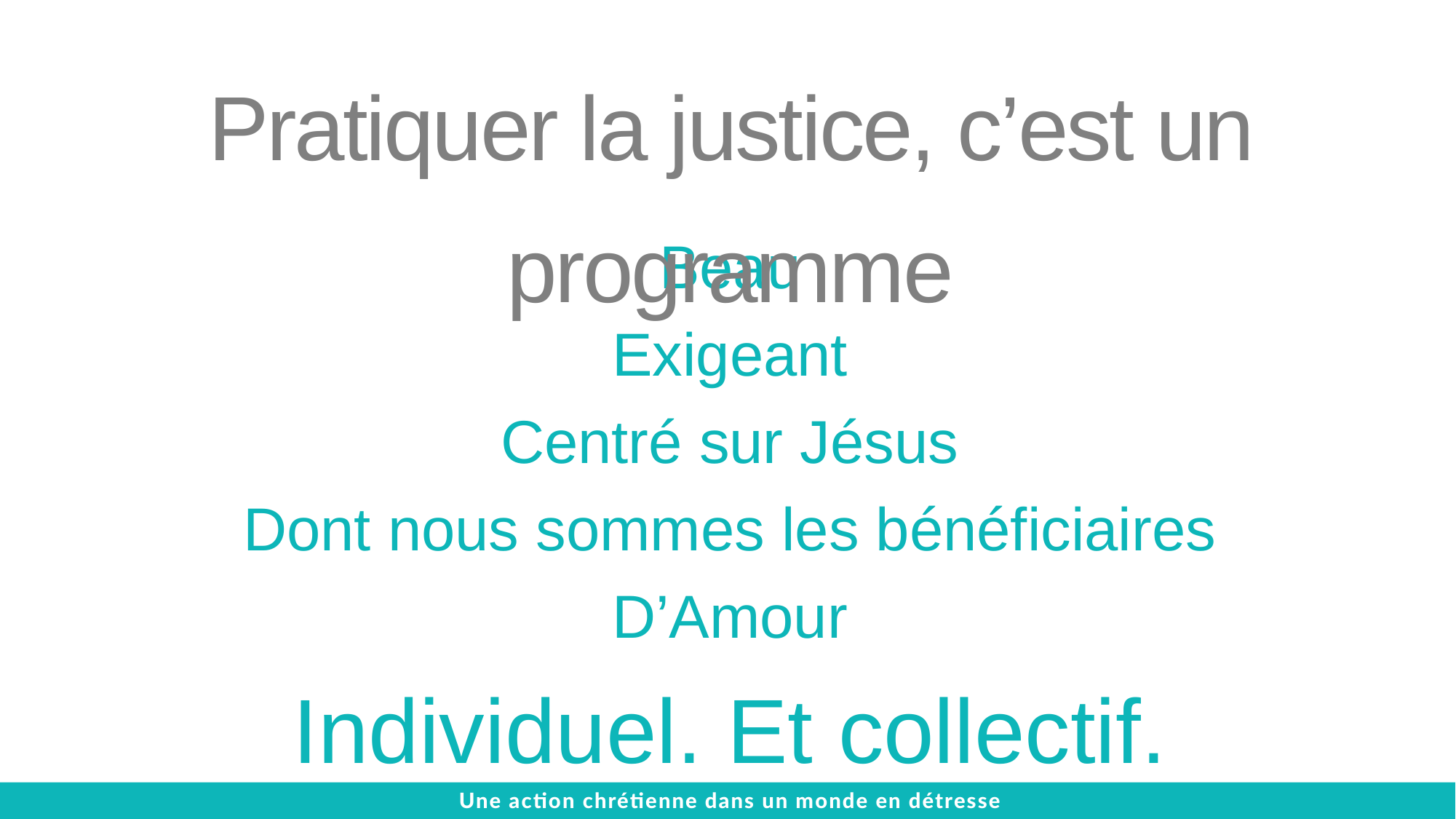

Pratiquer la justice, c’est un programme
Beau
Exigeant
Centré sur Jésus
Dont nous sommes les bénéficiaires
D’Amour
Individuel. Et collectif.
 © 2021 The Chalmers Center
Une action chrétienne dans un monde en détresse

 © 2021 The Chalmers Center